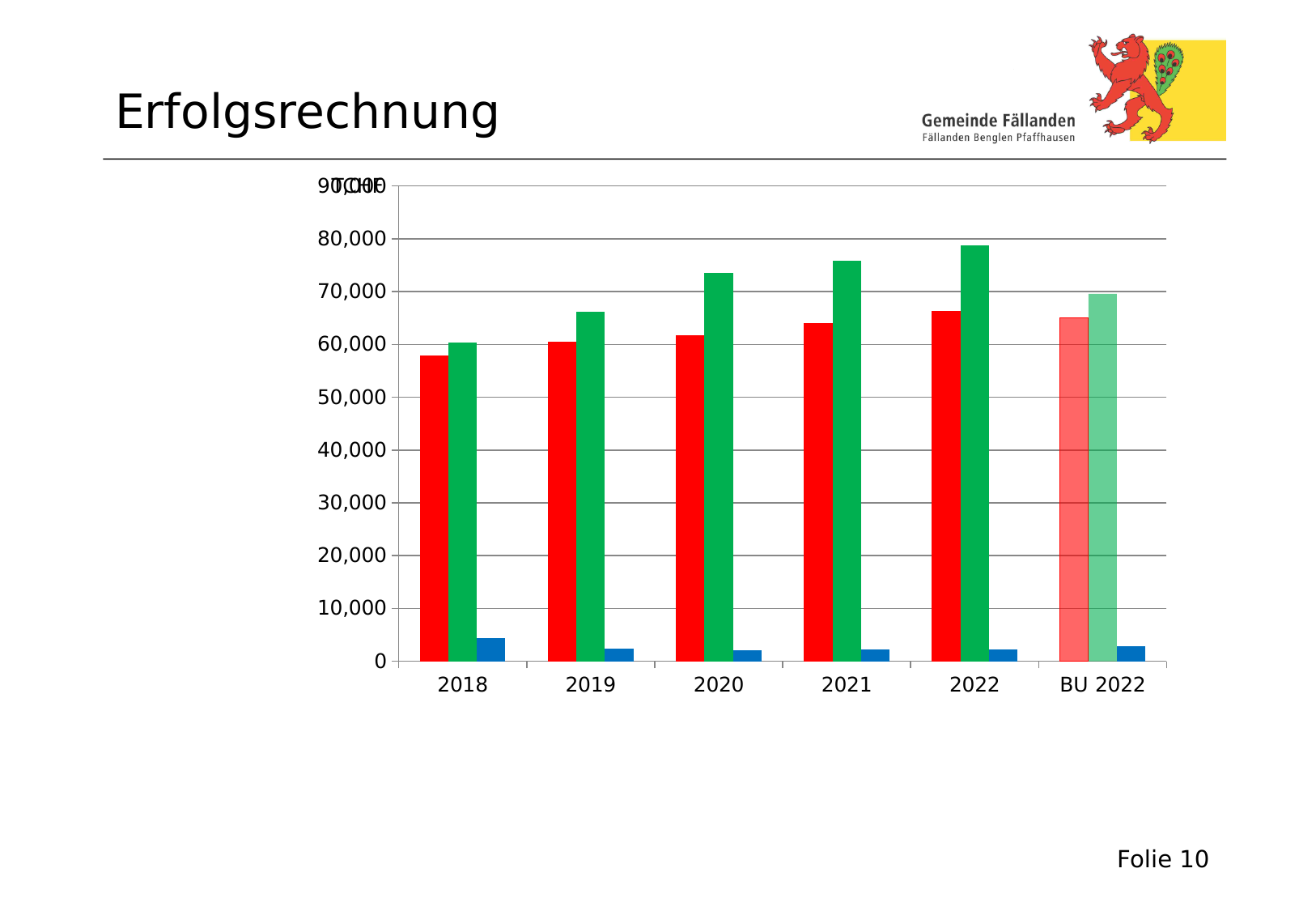

# Erfolgsrechnung
   TCHF

### Chart

| Category | Total Aufwand ohne Abschreibungen
    | Total Ertrag
    | Abschreibungen | Einwohner per 31.12.
gem. Stat. Amt resp. Swissplan |
|---|---|---|---|---|
| 2018 | 57838000.0 | 60322000.0 | 4440000.0 | 8651.0 |
| 2019 | 60379252.33 | 66241166.44 | 2357646.99 | 8678.0 |
| 2020 | 61672993.06 | 73496062.19999999 | 2160078.87 | 8918.0 |
| 2021 | 64006602.31 | 75833800.75 | 2256969.36 | 9330.0 |
| 2022 | 66222233.449999996 | 78814253.21 | 2171757.51 | 9447.0 |
| BU 2022 | 65053500.0 | 69585600.0 | 2909000.0 | 9500.0 |
Folie 10